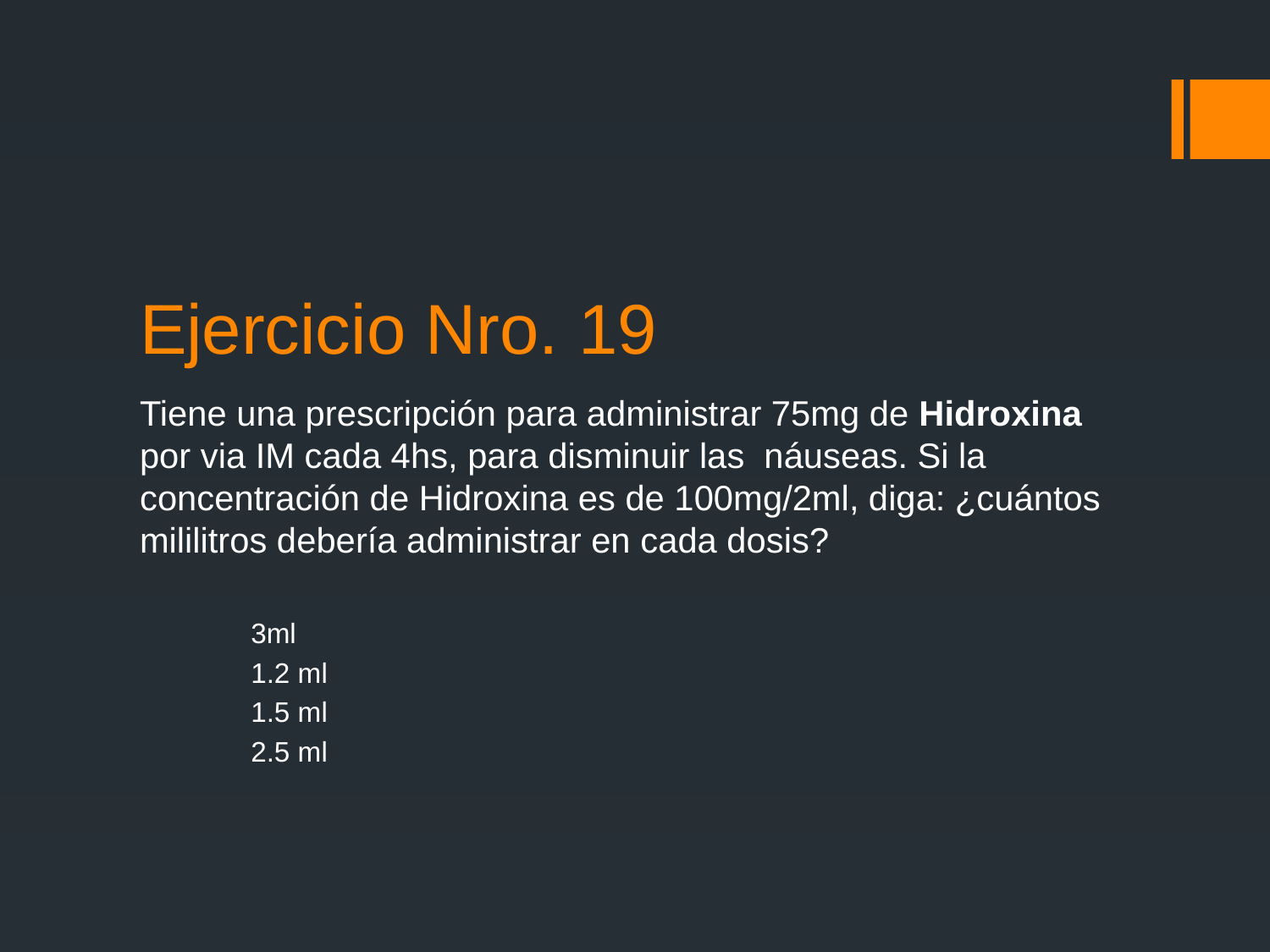

# Ejercicio Nro. 19
Tiene una prescripción para administrar 75mg de Hidroxina por via IM cada 4hs, para disminuir las  náuseas. Si la concentración de Hidroxina es de 100mg/2ml, diga: ¿cuántos mililitros debería administrar en cada dosis?

3ml
1.2 ml
1.5 ml
2.5 ml